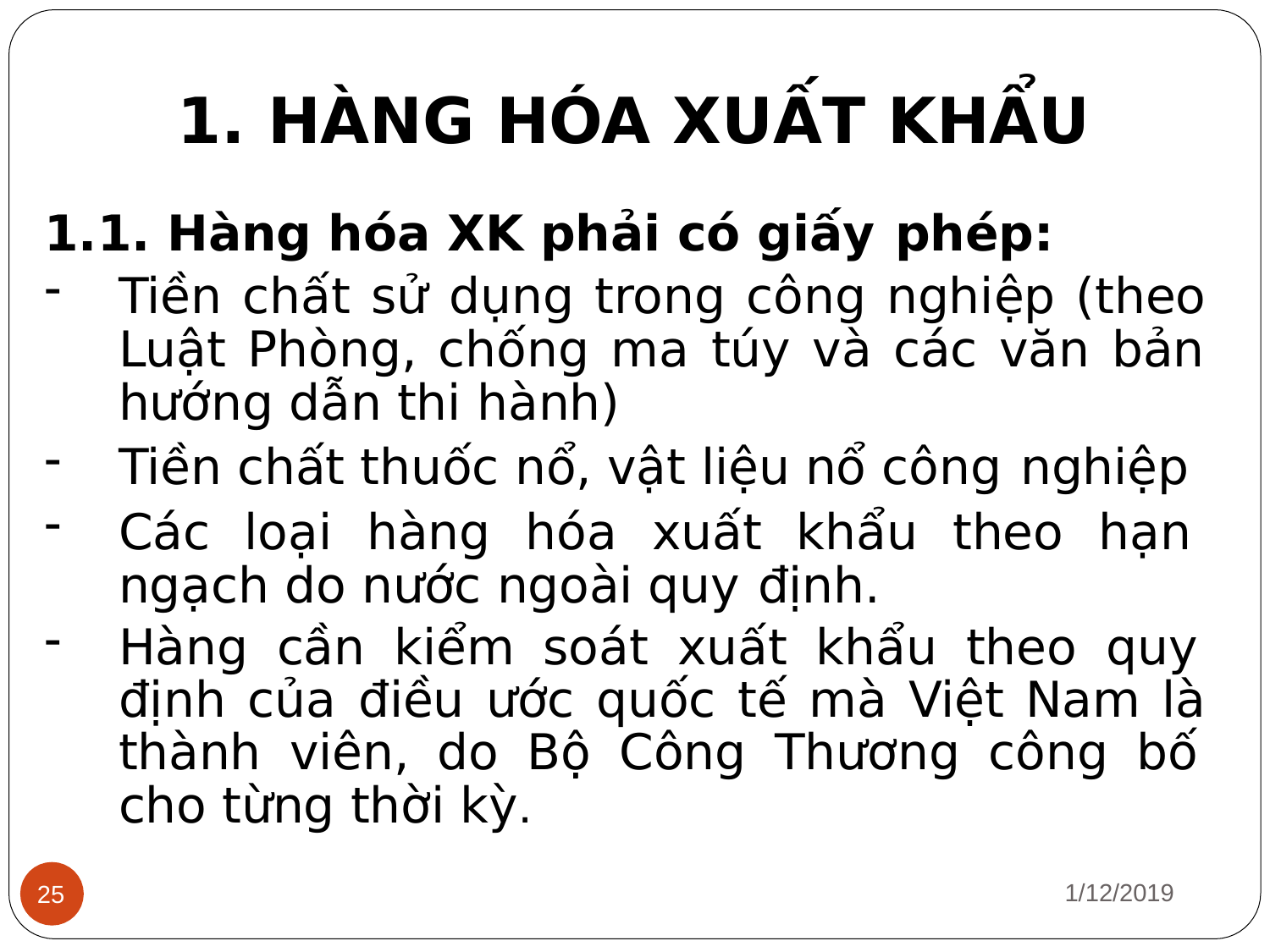

# 1. HÀNG HÓA XUẤT KHẨU
1.1. Hàng hóa XK phải có giấy phép:
Tiền chất sử dụng trong công nghiệp (theo  Luật Phòng, chống ma túy và các văn bản  hướng dẫn thi hành)
Tiền chất thuốc nổ, vật liệu nổ công nghiệp
Các loại hàng hóa xuất khẩu theo hạn  ngạch do nước ngoài quy định.
Hàng cần kiểm soát xuất khẩu theo quy  định của điều ước quốc tế mà Việt Nam là  thành viên, do Bộ Công Thương công bố  cho từng thời kỳ.

1/12/2019
25